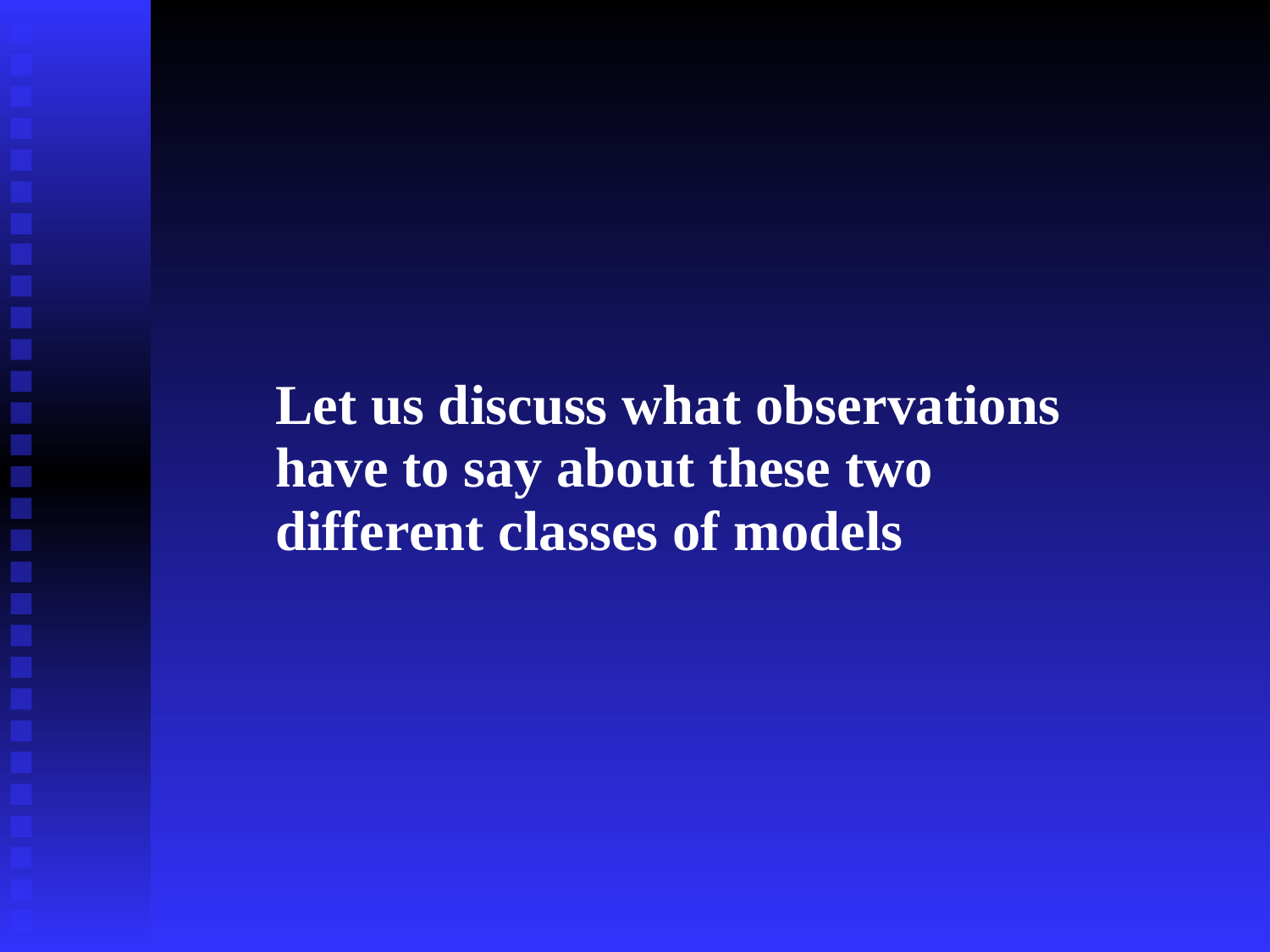

Let us discuss what observations have to say about these two different classes of models